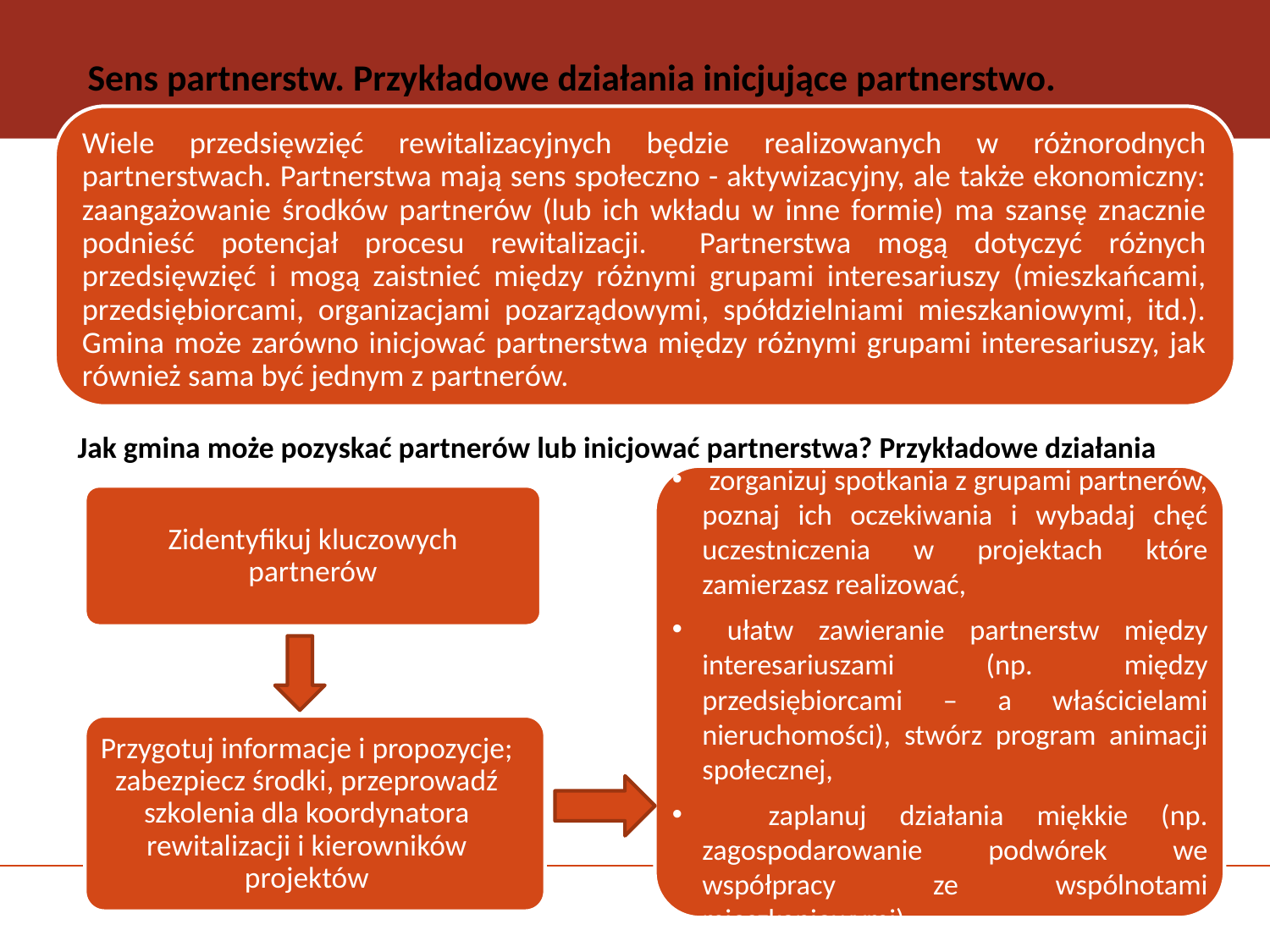

# Sens partnerstw. Przykładowe działania inicjujące partnerstwo.
Wiele przedsięwzięć rewitalizacyjnych będzie realizowanych w różnorodnych partnerstwach. Partnerstwa mają sens społeczno - aktywizacyjny, ale także ekonomiczny: zaangażowanie środków partnerów (lub ich wkładu w inne formie) ma szansę znacznie podnieść potencjał procesu rewitalizacji.  Partnerstwa mogą dotyczyć różnych przedsięwzięć i mogą zaistnieć między różnymi grupami interesariuszy (mieszkańcami, przedsiębiorcami, organizacjami pozarządowymi, spółdzielniami mieszkaniowymi, itd.). Gmina może zarówno inicjować partnerstwa między różnymi grupami interesariuszy, jak również sama być jednym z partnerów.
Jak gmina może pozyskać partnerów lub inicjować partnerstwa? Przykładowe działania

 zorganizuj spotkania z grupami partnerów, poznaj ich oczekiwania i wybadaj chęć uczestniczenia w projektach które zamierzasz realizować,
 ułatw zawieranie partnerstw między interesariuszami (np. między przedsiębiorcami – a właścicielami nieruchomości), stwórz program animacji społecznej,
  zaplanuj działania miękkie (np. zagospodarowanie podwórek we współpracy ze wspólnotami mieszkaniowymi).

Zidentyfikuj kluczowych partnerów

Przygotuj informacje i propozycje; zabezpiecz środki, przeprowadź szkolenia dla koordynatora rewitalizacji i kierowników projektów